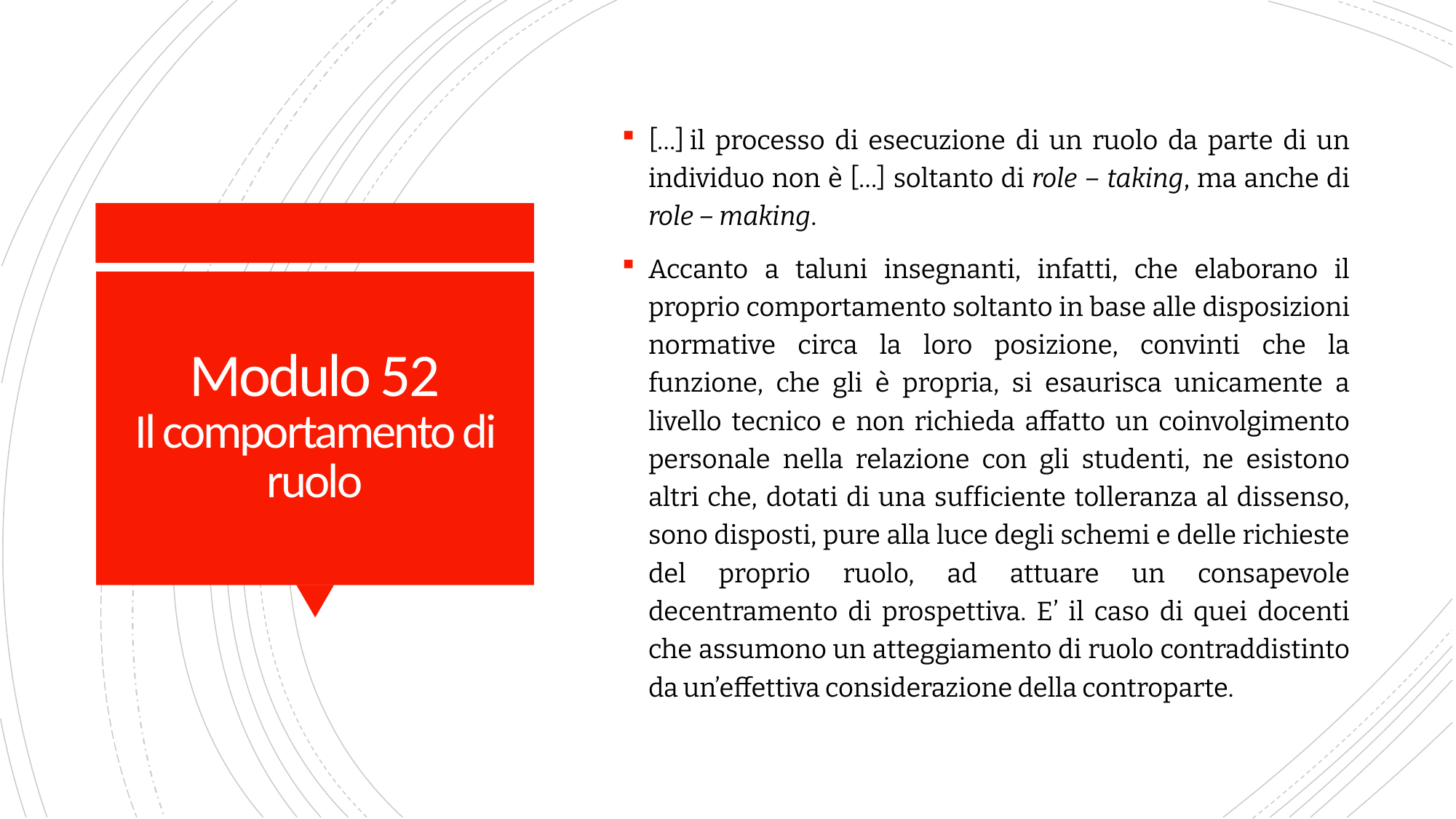

[…] il processo di esecuzione di un ruolo da parte di un individuo non è […] soltanto di role – taking, ma anche di role – making.
Accanto a taluni insegnanti, infatti, che elaborano il proprio comportamento soltanto in base alle disposizioni normative circa la loro posizione, convinti che la funzione, che gli è propria, si esaurisca unicamente a livello tecnico e non richieda affatto un coinvolgimento personale nella relazione con gli studenti, ne esistono altri che, dotati di una sufficiente tolleranza al dissenso, sono disposti, pure alla luce degli schemi e delle richieste del proprio ruolo, ad attuare un consapevole decentramento di prospettiva. E’ il caso di quei docenti che assumono un atteggiamento di ruolo contraddistinto da un’effettiva considerazione della controparte.
# Modulo 52 Il comportamento di ruolo